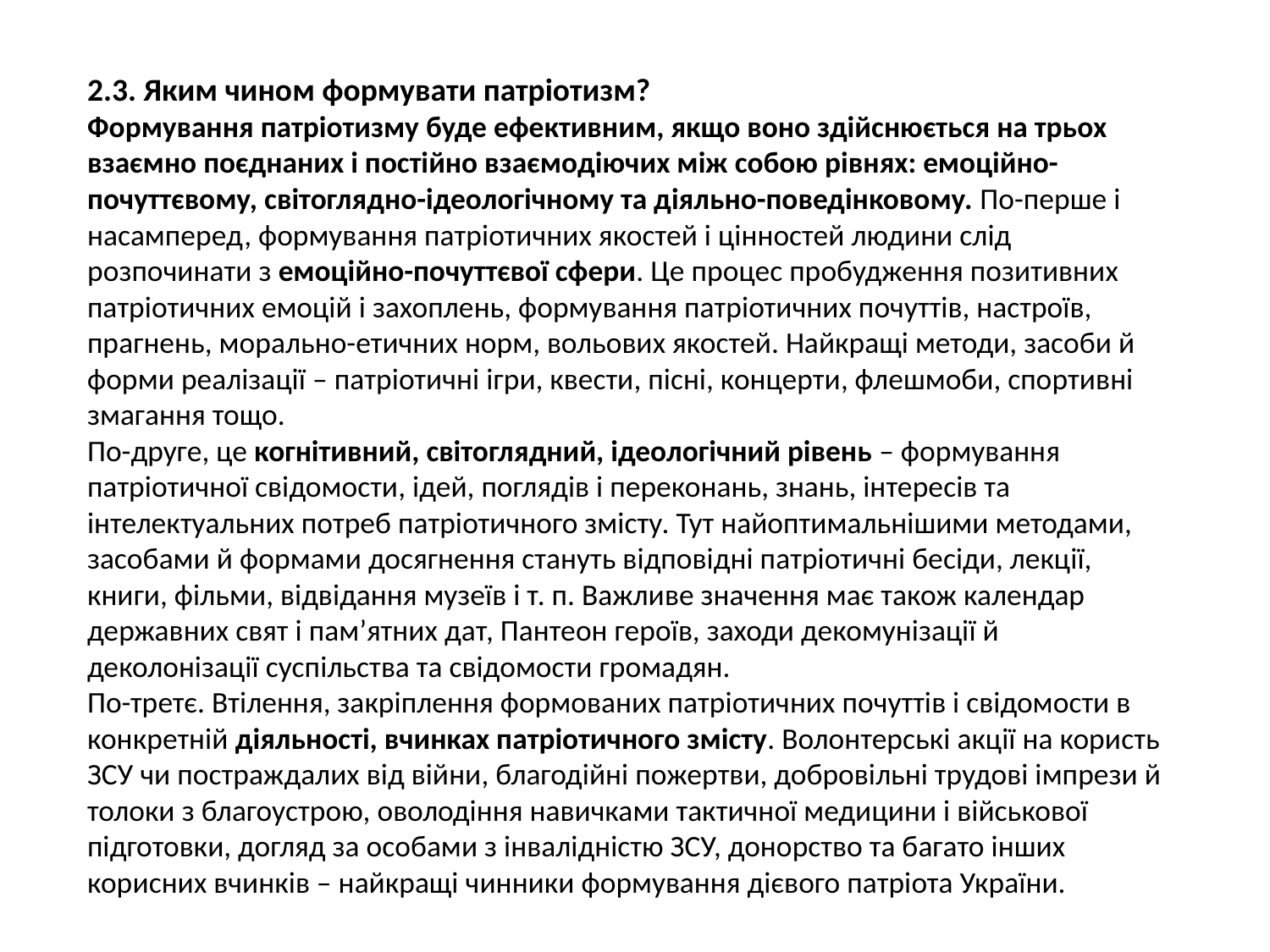

2.3. Яким чином формувати патріотизм?
Формування патріотизму буде ефективним, якщо воно здійснюється на трьох взаємно поєднаних і постійно взаємодіючих між собою рівнях: емоційно-почуттєвому, світоглядно-ідеологічному та діяльно-поведінковому. По-перше і насамперед, формування патріотичних якостей і цінностей людини слід розпочинати з емоційно-почуттєвої сфери. Це процес пробудження позитивних патріотичних емоцій і захоплень, формування патріотичних почуттів, настроїв, прагнень, морально-етичних норм, вольових якостей. Найкращі методи, засоби й форми реалізації – патріотичні ігри, квести, пісні, концерти, флешмоби, спортивні змагання тощо.
По-друге, це когнітивний, світоглядний, ідеологічний рівень – формування патріотичної свідомости, ідей, поглядів і переконань, знань, інтересів та інтелектуальних потреб патріотичного змісту. Тут найоптимальнішими методами, засобами й формами досягнення стануть відповідні патріотичні бесіди, лекції, книги, фільми, відвідання музеїв і т. п. Важливе значення має також календар державних свят і пам’ятних дат, Пантеон героїв, заходи декомунізації й деколонізації суспільства та свідомости громадян.
По-третє. Втілення, закріплення формованих патріотичних почуттів і свідомости в конкретній діяльності, вчинках патріотичного змісту. Волонтерські акції на користь ЗСУ чи постраждалих від війни, благодійні пожертви, добровільні трудові імпрези й толоки з благоустрою, оволодіння навичками тактичної медицини і військової підготовки, догляд за особами з інвалідністю ЗСУ, донорство та багато інших корисних вчинків – найкращі чинники формування дієвого патріота України.